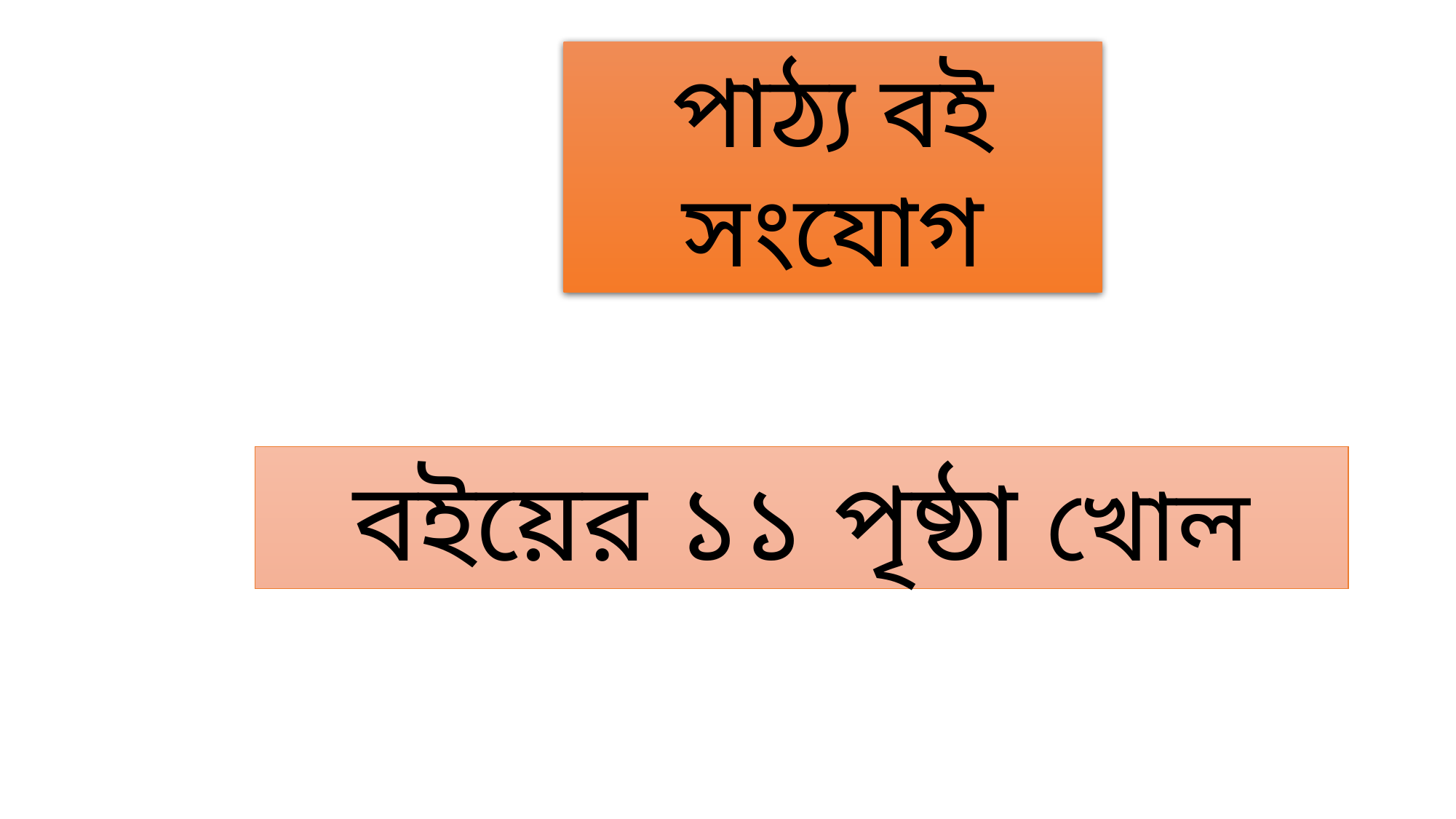

পাঠ্য বই সংযোগ
বইয়ের ১১ পৃষ্ঠা খোল